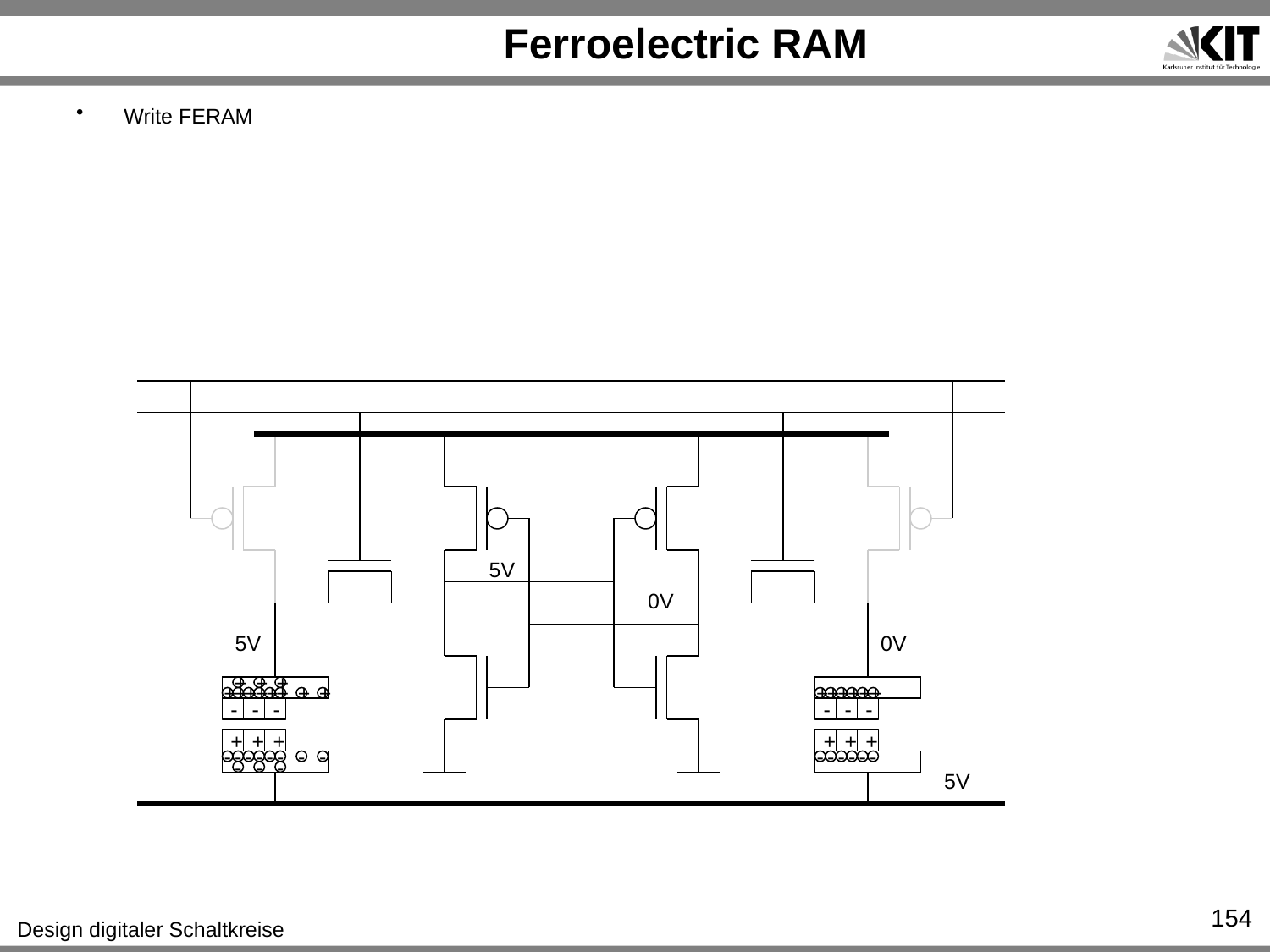

# Ferroelectric RAM
Write FERAM

5V
0V
5V
0V

+
+
+

+
+
+
+
+
+
+
+
+
+
+
+
+
+
-
-
-
-
-
-
+
+
+
+
+
+

-
-
-
-
-
-
-
-

-
-
-
-
-
-
-
-
-
5V
154